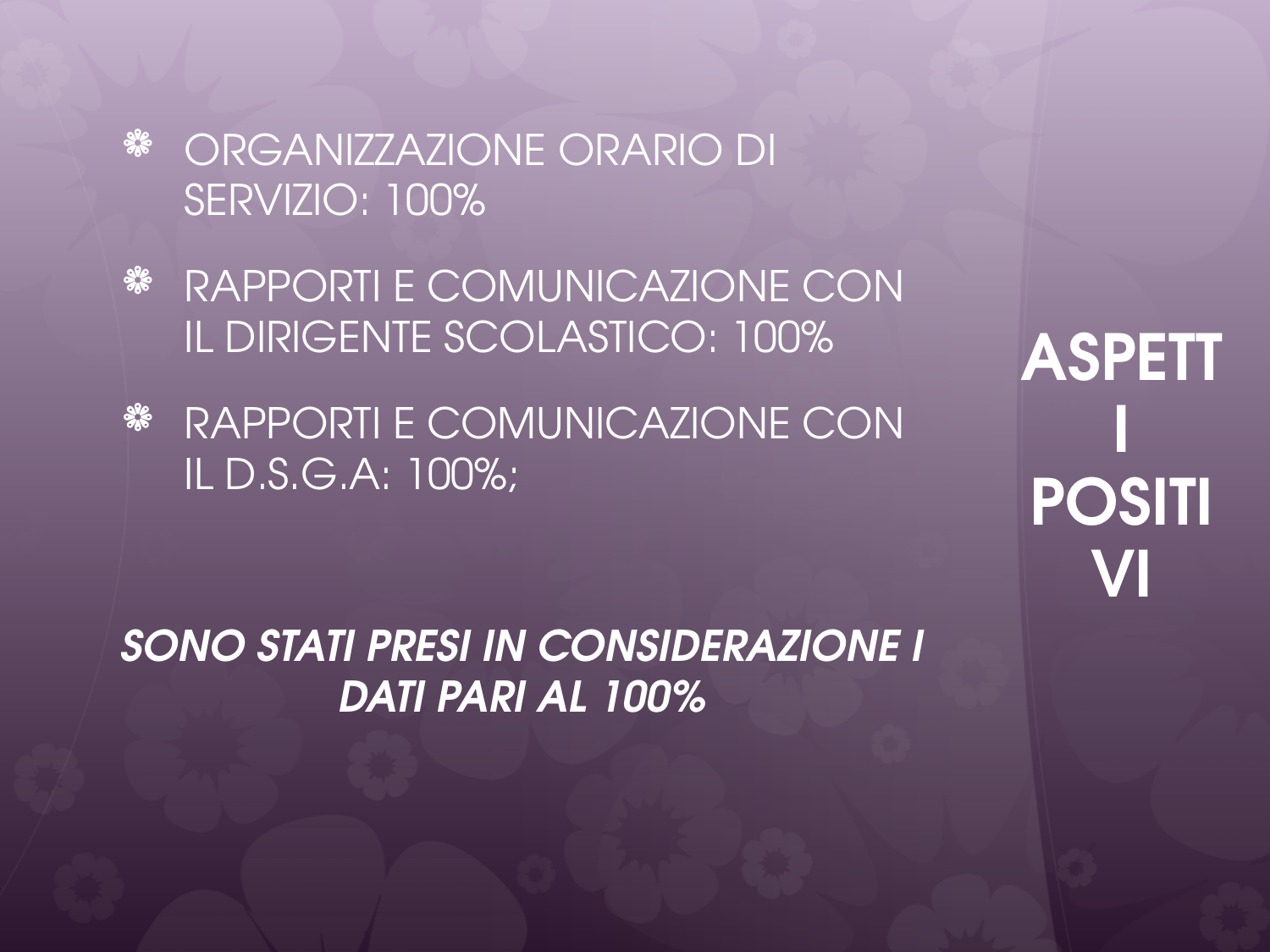

Organizzazione orario di servizio: 100%
Rapporti e comunicazione con il Dirigente Scolastico: 100%
Rapporti e comunicazione con il D.S.G.A: 100%;

Sono stati presi in considerazione i dati pari al 100%
# ASPETTI POSITIVI